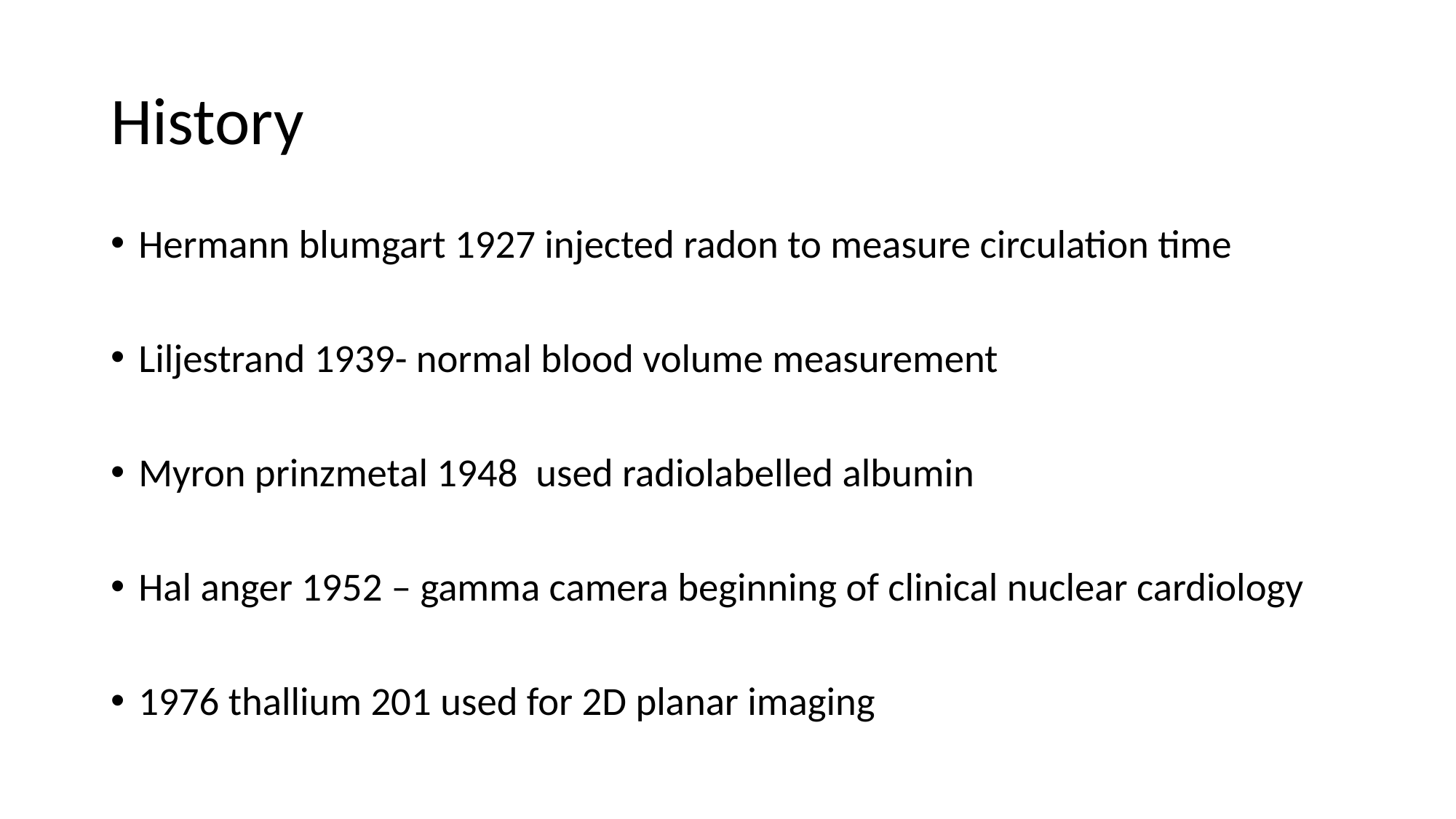

# History
Hermann blumgart 1927 injected radon to measure circulation time

Liljestrand 1939- normal blood volume measurement

Myron prinzmetal 1948  used radiolabelled albumin

Hal anger 1952 – gamma camera beginning of clinical nuclear cardiology

1976 thallium 201 used for 2D planar imaging